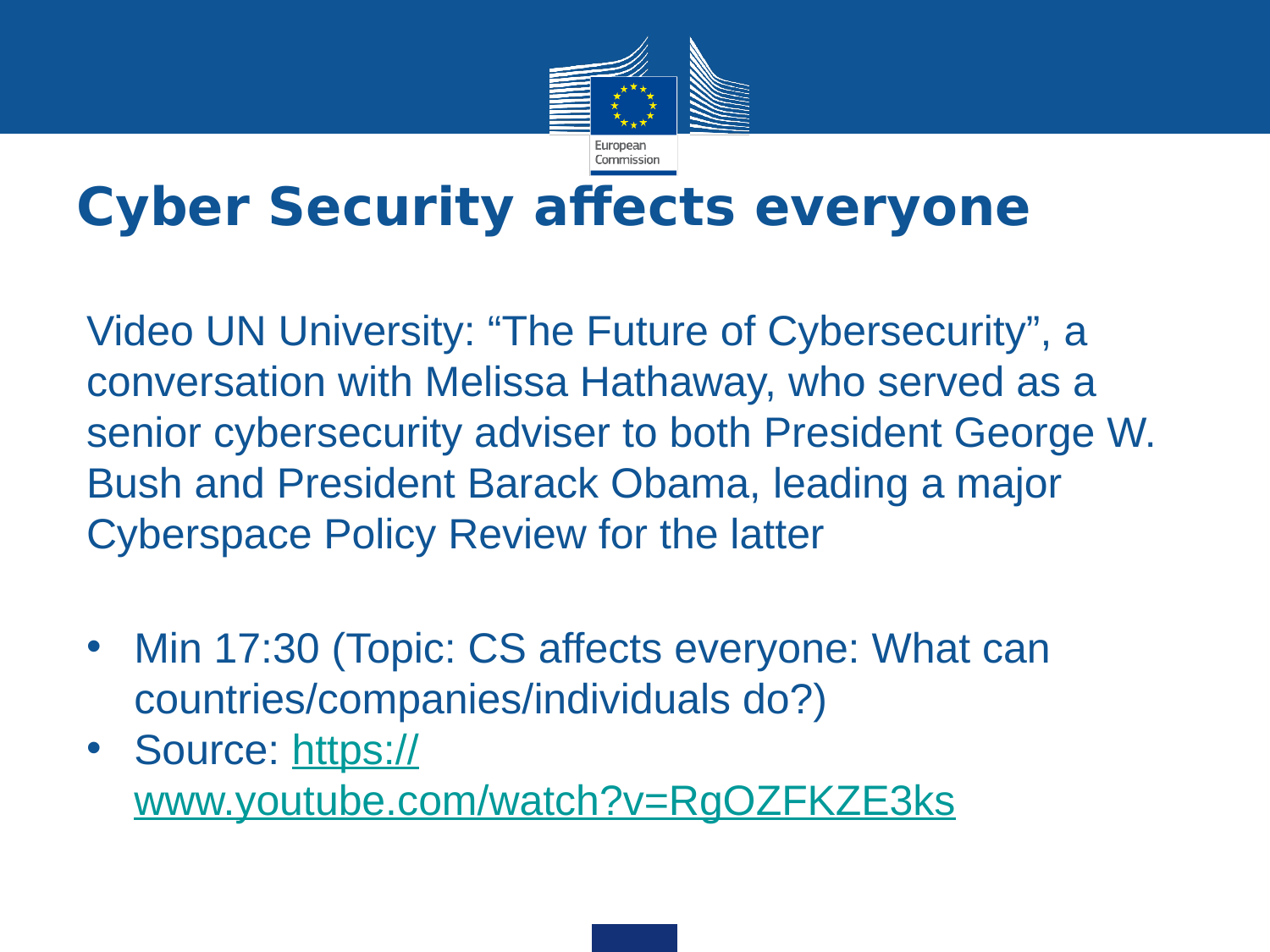

# Cyber Security affects everyone

Video UN University: “The Future of Cybersecurity”, a conversation with Melissa Hathaway, who served as a senior cybersecurity adviser to both President George W. Bush and President Barack Obama, leading a major Cyberspace Policy Review for the latter

Min 17:30 (Topic: CS affects everyone: What can countries/companies/individuals do?)
Source: https://www.youtube.com/watch?v=RgOZFKZE3ks